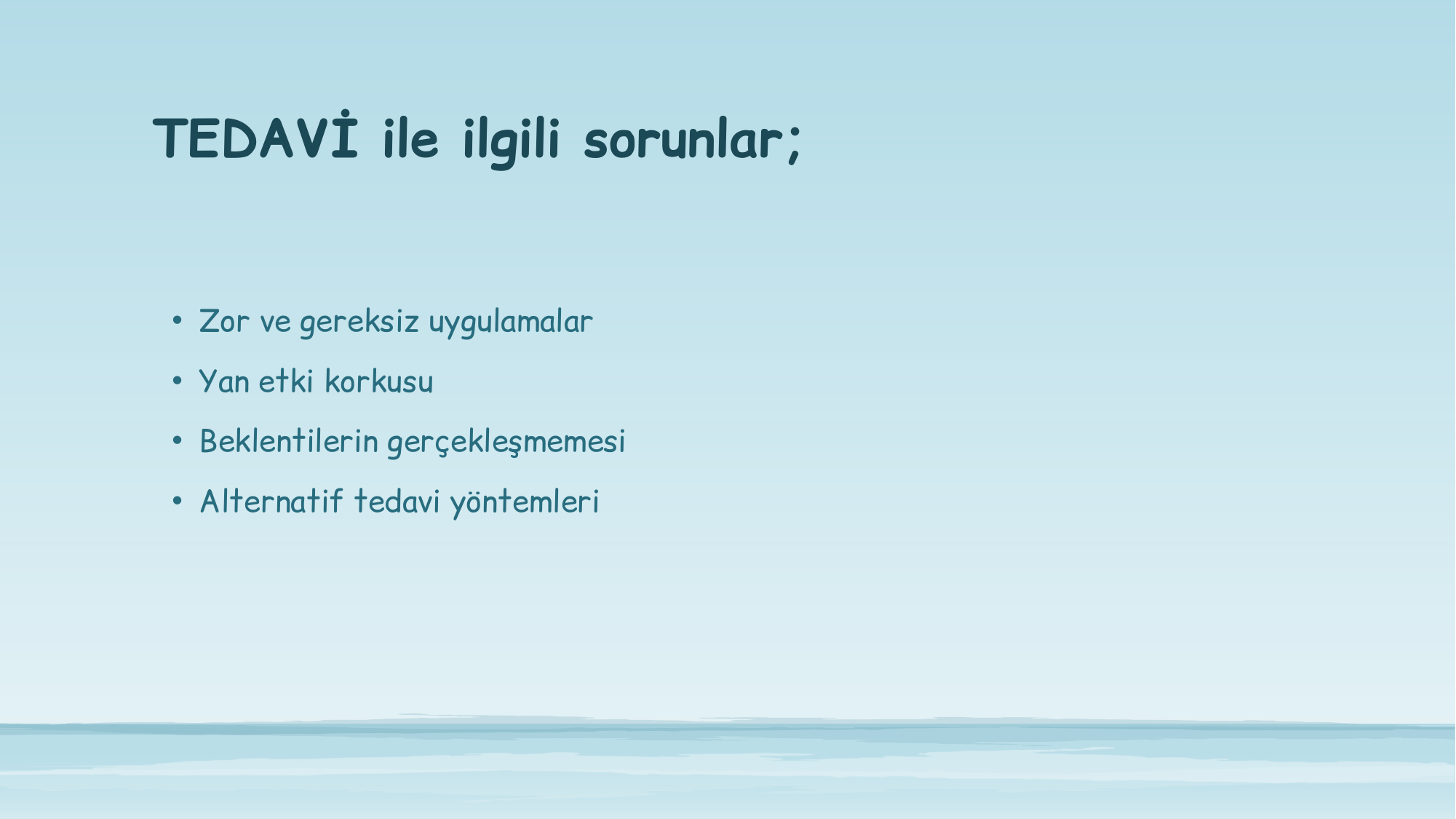

# TEDAVİ ile ilgili sorunlar;
Zor ve gereksiz uygulamalar
Yan etki korkusu
Beklentilerin gerçekleşmemesi
Alternatif tedavi yöntemleri